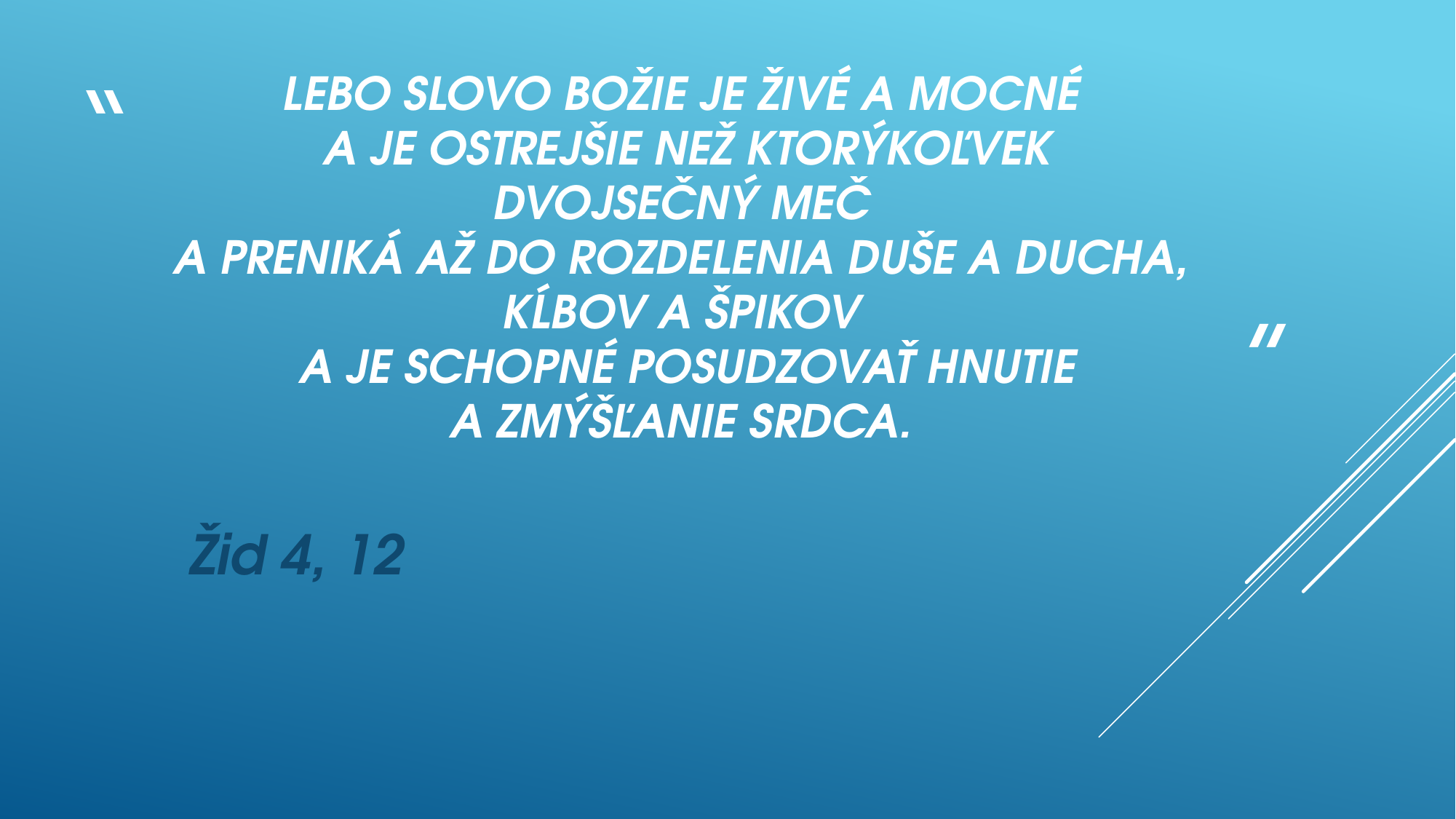

# Lebo slovo Božie je živé a mocné a je ostrejšie než ktorýkoľvek dvojsečný meč a preniká až do rozdelenia duše a ducha, kĺbov a špikov a je schopné posudzovať hnutie a zmýšľanie srdca.
Žid 4, 12